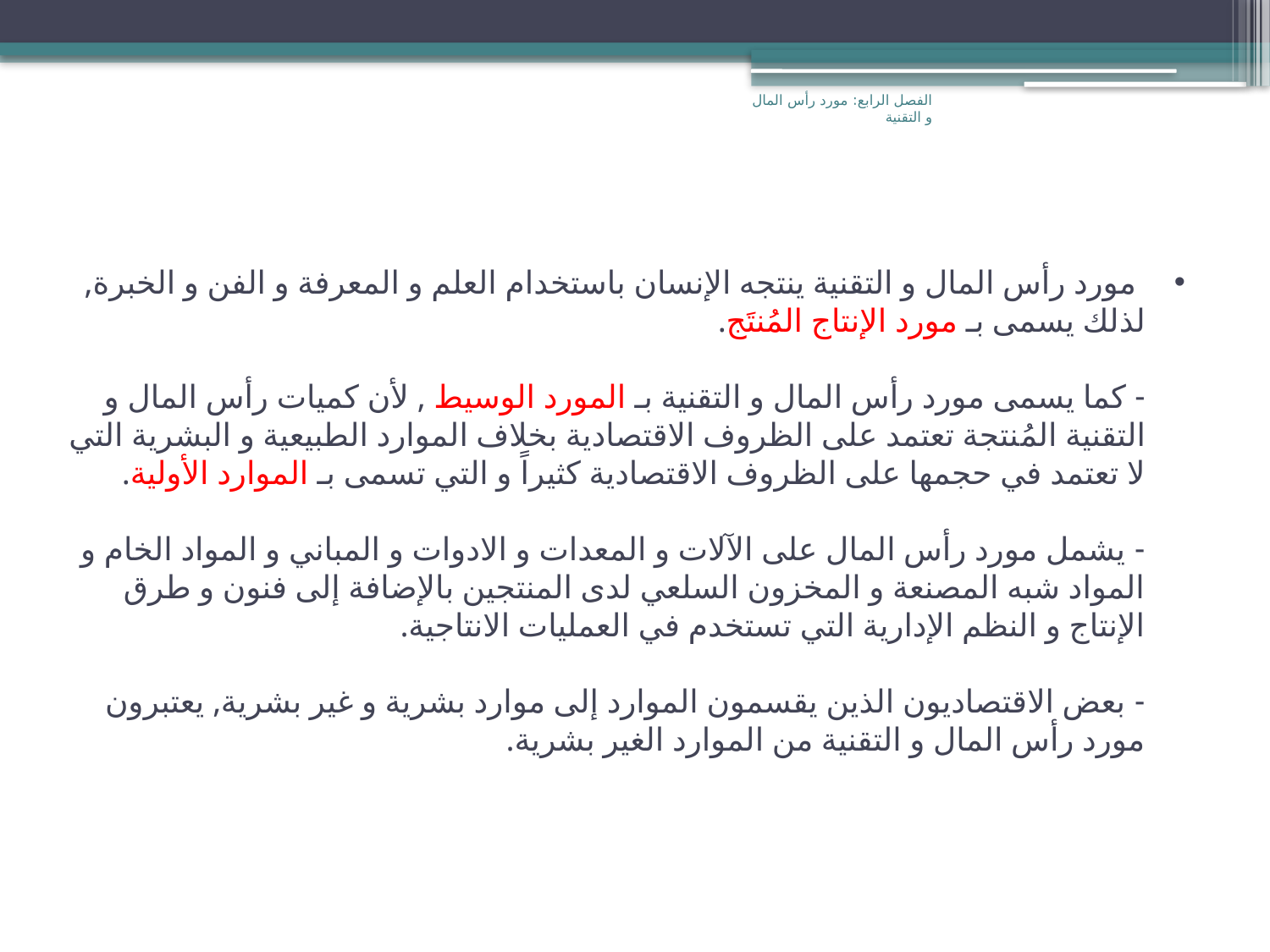

الفصل الرابع: مورد رأس المال و التقنية
# مورد رأس المال و التقنية ينتجه الإنسان باستخدام العلم و المعرفة و الفن و الخبرة, لذلك يسمى بـ مورد الإنتاج المُنتَج. - كما يسمى مورد رأس المال و التقنية بـ المورد الوسيط , لأن كميات رأس المال و التقنية المُنتجة تعتمد على الظروف الاقتصادية بخلاف الموارد الطبيعية و البشرية التي لا تعتمد في حجمها على الظروف الاقتصادية كثيراً و التي تسمى بـ الموارد الأولية. - يشمل مورد رأس المال على الآلات و المعدات و الادوات و المباني و المواد الخام و المواد شبه المصنعة و المخزون السلعي لدى المنتجين بالإضافة إلى فنون و طرق الإنتاج و النظم الإدارية التي تستخدم في العمليات الانتاجية. - بعض الاقتصاديون الذين يقسمون الموارد إلى موارد بشرية و غير بشرية, يعتبرون مورد رأس المال و التقنية من الموارد الغير بشرية.